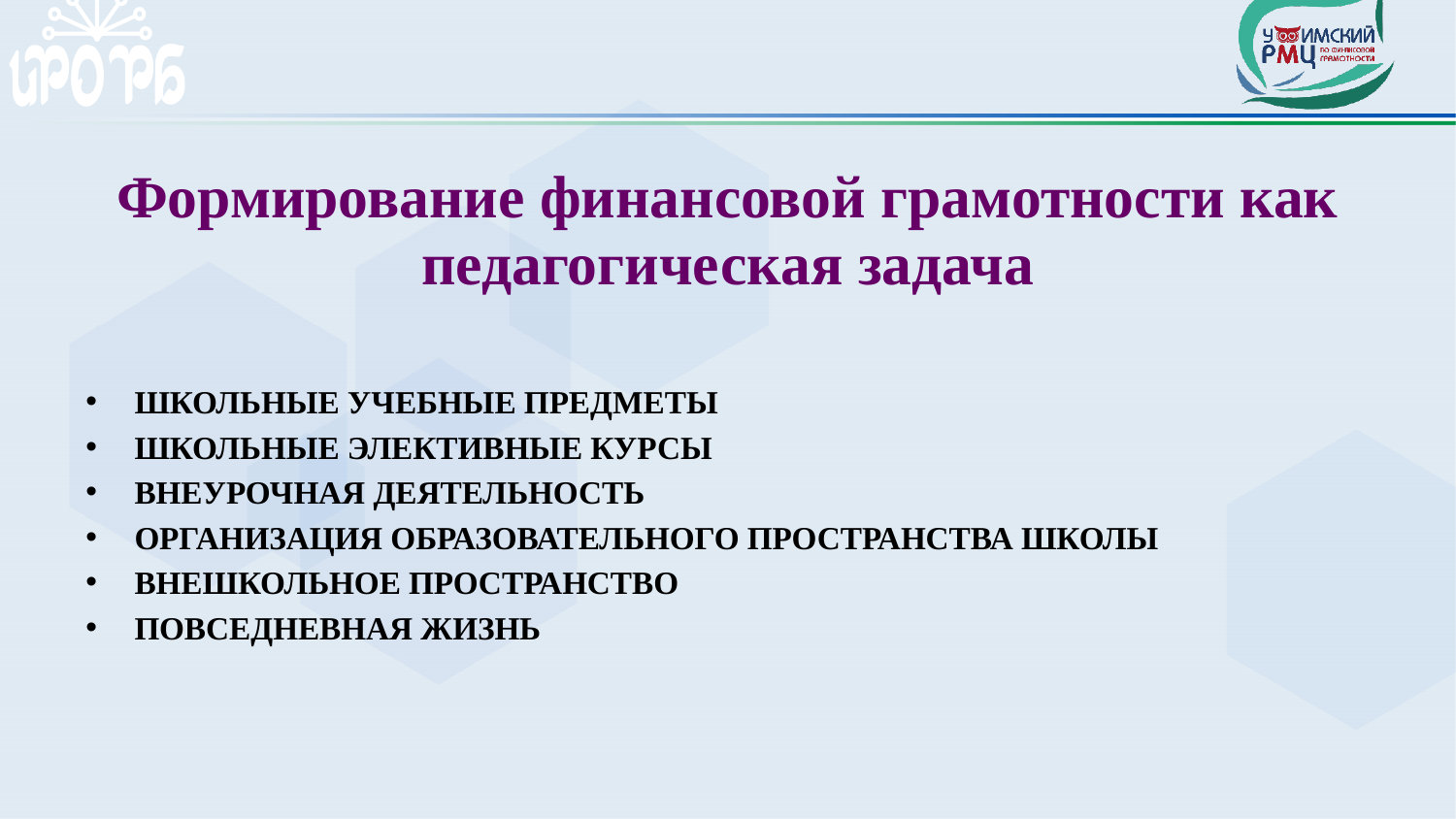

# Формирование финансовой грамотности как педагогическая задача
ШКОЛЬНЫЕ УЧЕБНЫЕ ПРЕДМЕТЫ
ШКОЛЬНЫЕ ЭЛЕКТИВНЫЕ КУРСЫ
ВНЕУРОЧНАЯ ДЕЯТЕЛЬНОСТЬ
ОРГАНИЗАЦИЯ ОБРАЗОВАТЕЛЬНОГО ПРОСТРАНСТВА ШКОЛЫ
ВНЕШКОЛЬНОЕ ПРОСТРАНСТВО
ПОВСЕДНЕВНАЯ ЖИЗНЬ